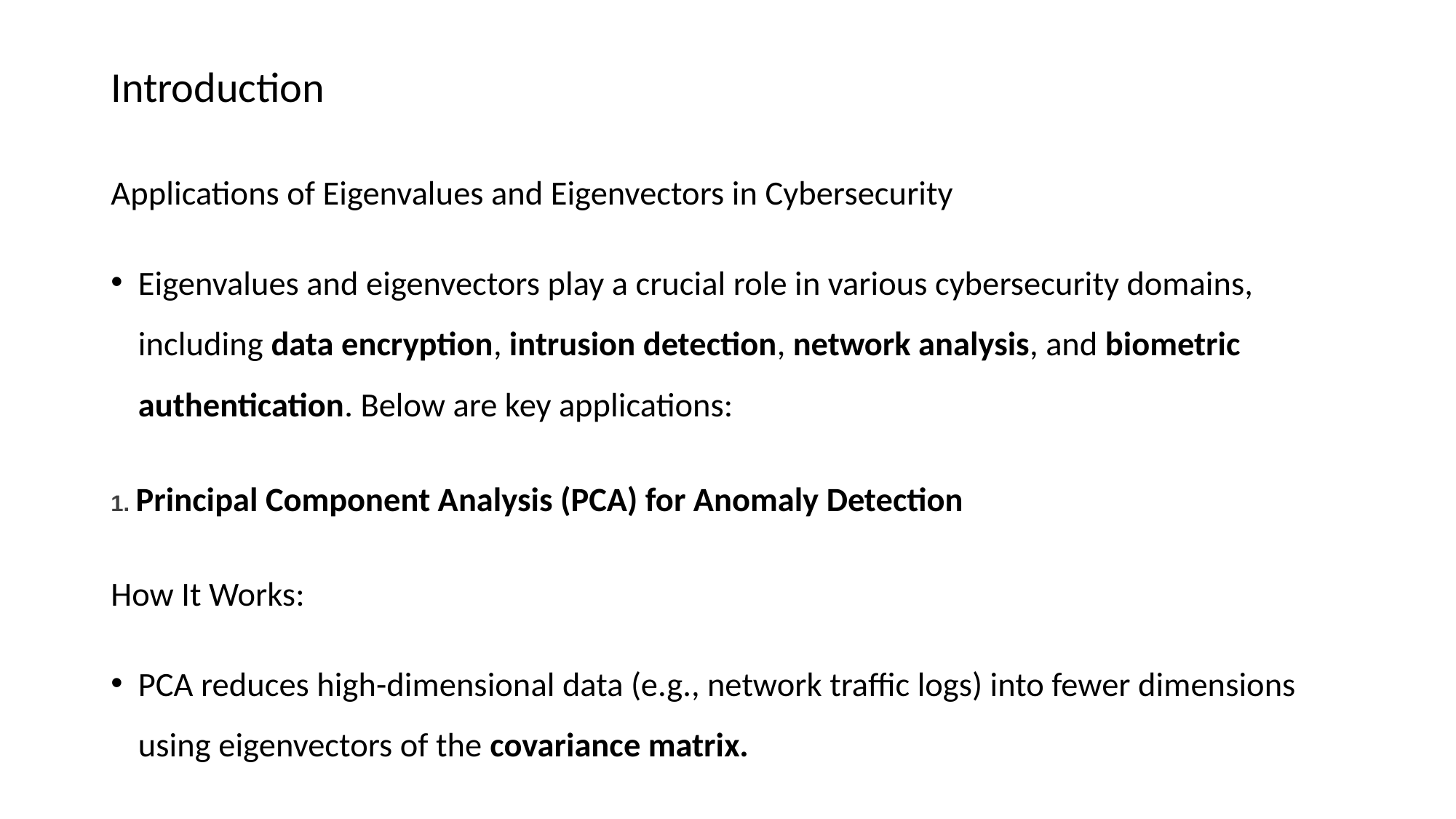

# Introduction
Applications of Eigenvalues and Eigenvectors in Cybersecurity
Eigenvalues and eigenvectors play a crucial role in various cybersecurity domains, including data encryption, intrusion detection, network analysis, and biometric authentication. Below are key applications:
1. Principal Component Analysis (PCA) for Anomaly Detection
How It Works:
PCA reduces high-dimensional data (e.g., network traffic logs) into fewer dimensions using eigenvectors of the covariance matrix.